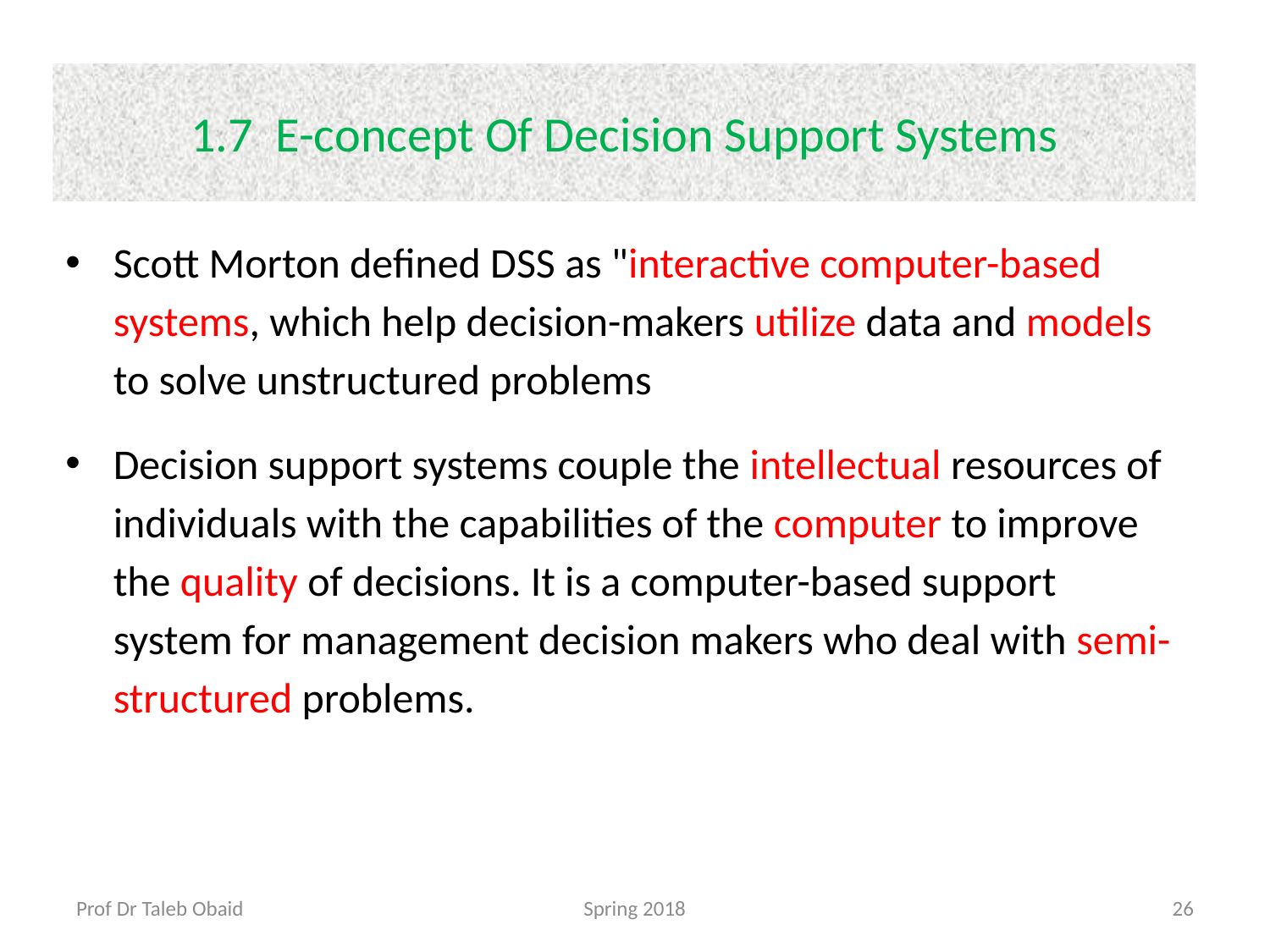

# 1.7  E-concept Of Decision Support Systems
Scott Morton defined DSS as "interactive computer-based systems, which help decision-makers utilize data and models to solve unstructured problems
Decision support systems couple the intellectual resources of individuals with the capabilities of the computer to improve the quality of decisions. It is a computer-based support system for management decision makers who deal with semi-structured problems.

Prof Dr Taleb Obaid
Spring 2018
26